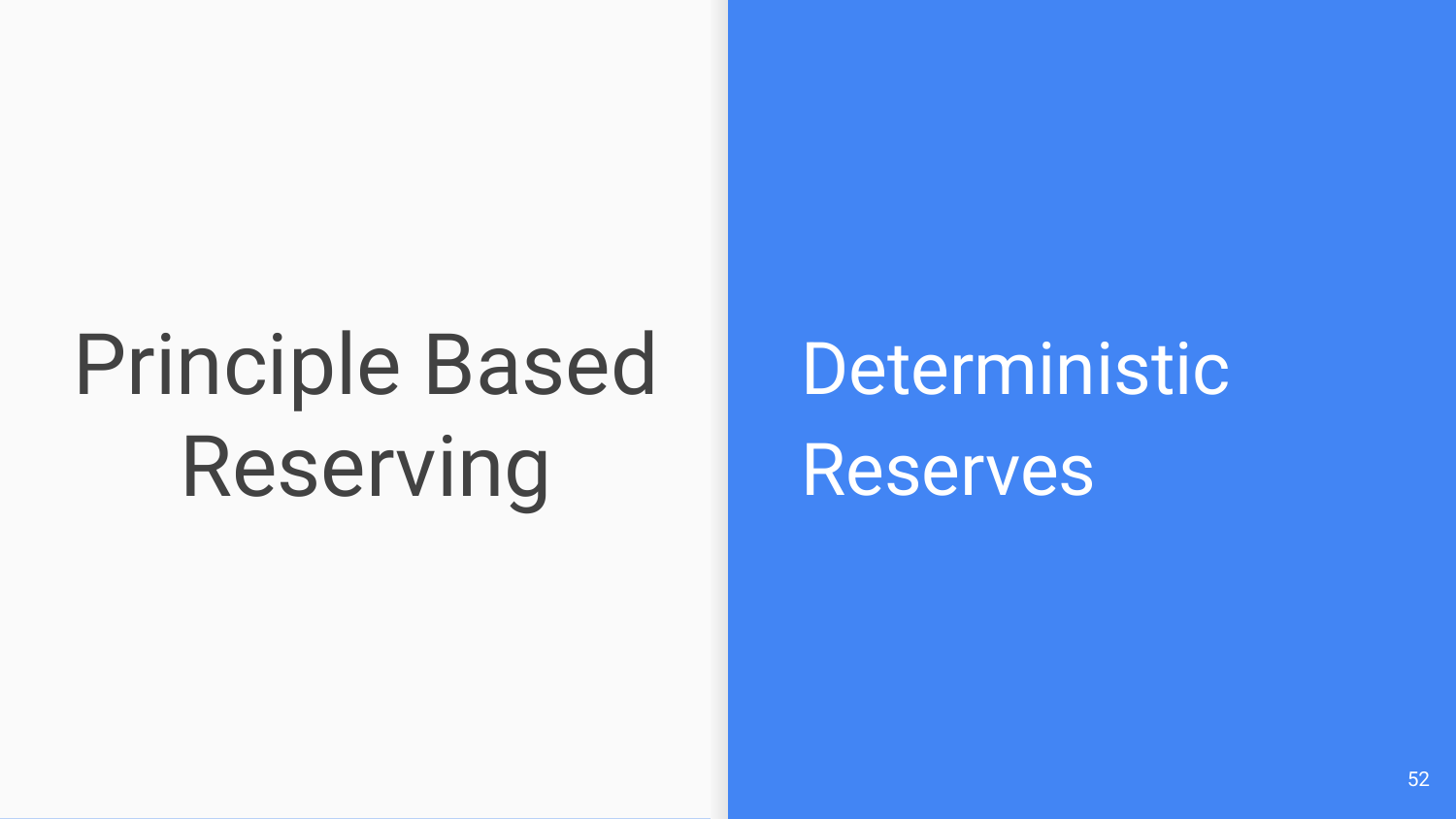

Deterministic Reserves
# Principle Based Reserving
52